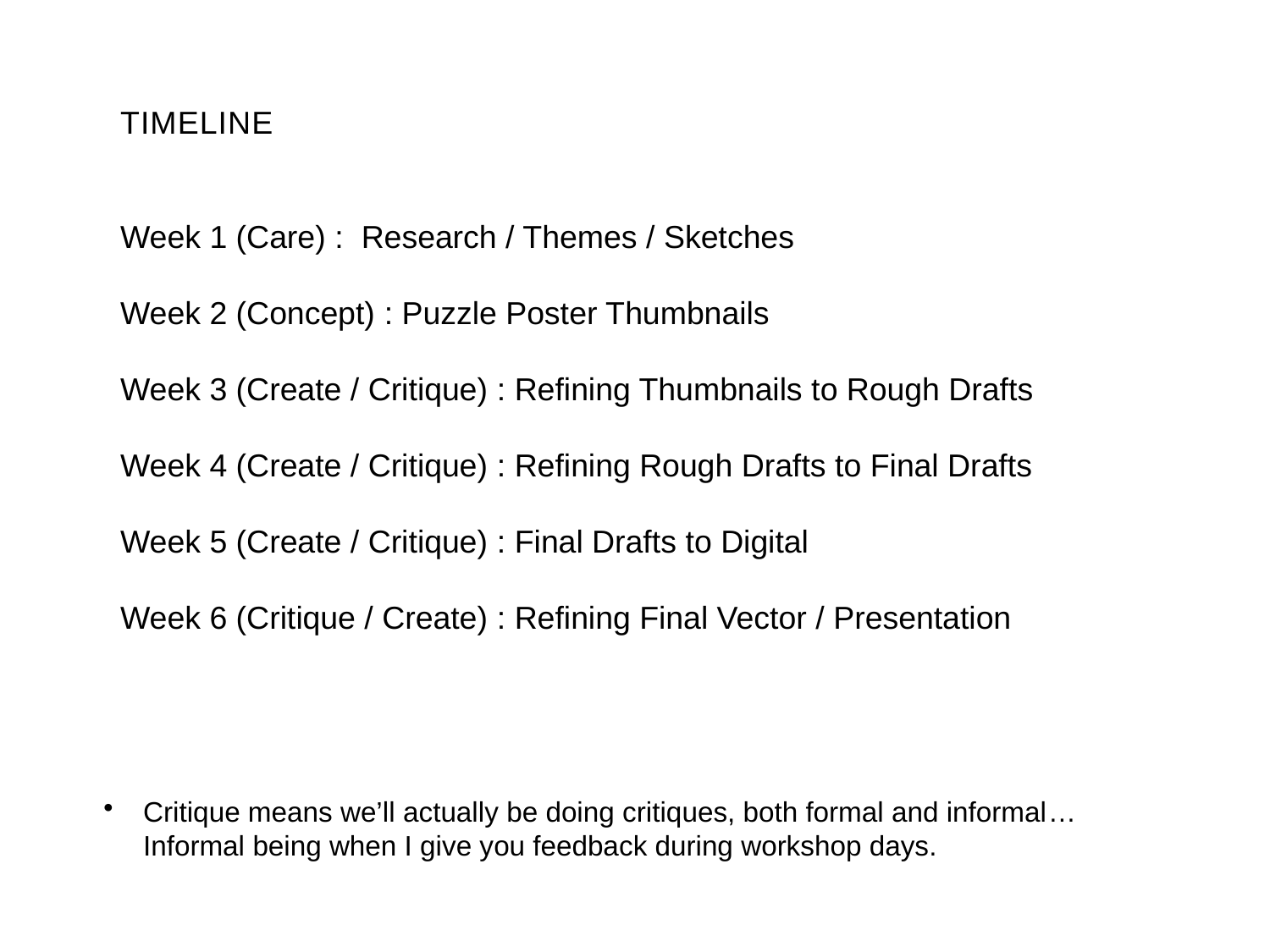

TIMELINE

Week 1 (Care) :  Research / Themes / Sketches

Week 2 (Concept) : Puzzle Poster Thumbnails

Week 3 (Create / Critique) : Refining Thumbnails to Rough Drafts

Week 4 (Create / Critique) : Refining Rough Drafts to Final Drafts

Week 5 (Create / Critique) : Final Drafts to Digital

Week 6 (Critique / Create) : Refining Final Vector / Presentation

Critique means we’ll actually be doing critiques, both formal and informal…  Informal being when I give you feedback during workshop days.